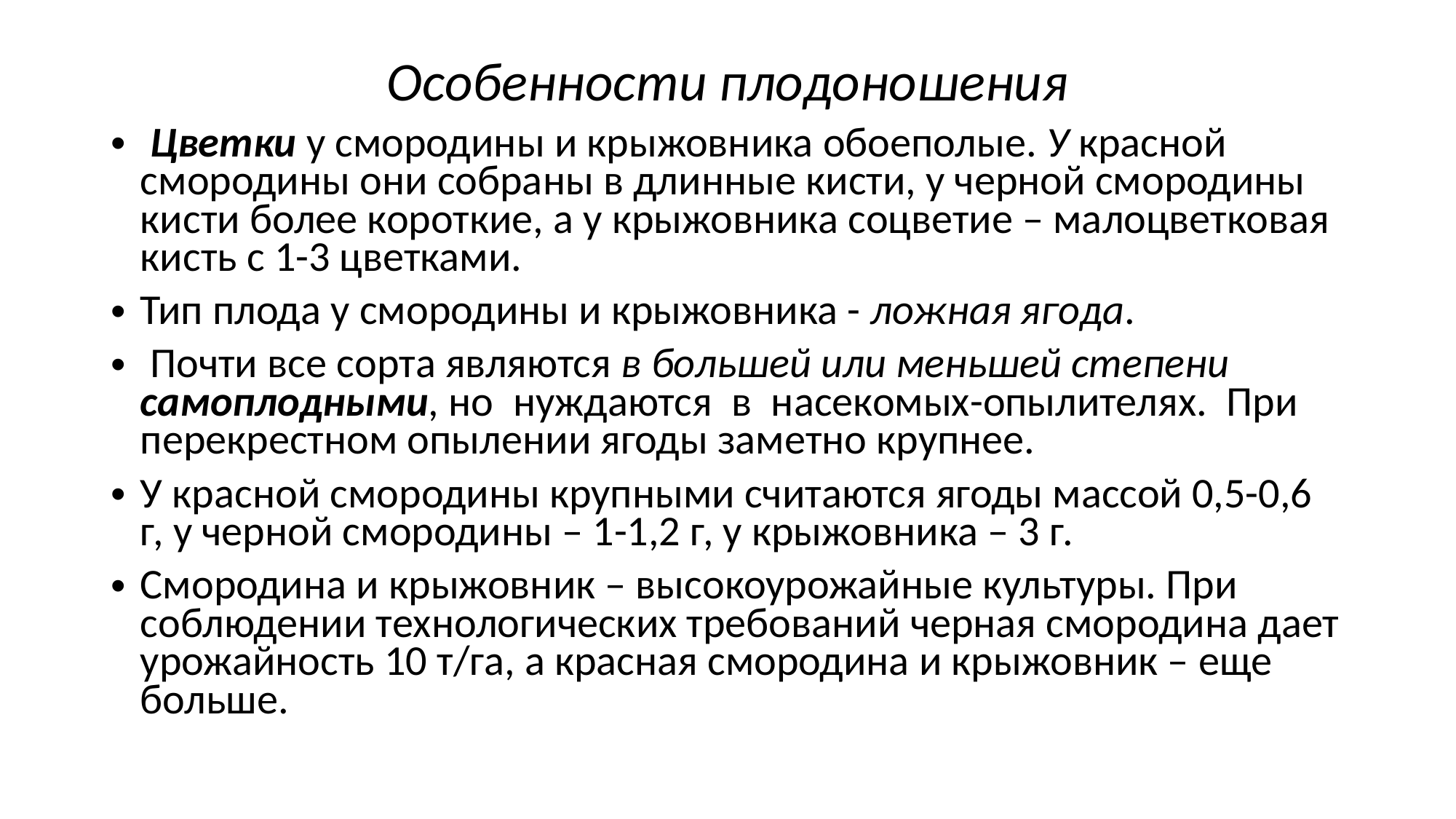

# Особенности плодоношения
 Цветки у смородины и крыжовника обоеполые. У красной смородины они собраны в длинные кисти, у черной смородины кисти более короткие, а у крыжовника соцветие – малоцветковая кисть с 1-3 цветками.
Тип плода у смородины и крыжовника - ложная ягода.
 Почти все сорта являются в большей или меньшей степени самоплодными, но  нуждаются  в  насекомых-опылителях.  При перекрестном опылении ягоды заметно крупнее.
У красной смородины крупными считаются ягоды массой 0,5-0,6 г, у черной смородины – 1-1,2 г, у крыжовника – 3 г.
Смородина и крыжовник – высокоурожайные культуры. При соблюдении технологических требований черная смородина дает урожайность 10 т/га, а красная смородина и крыжовник – еще больше.